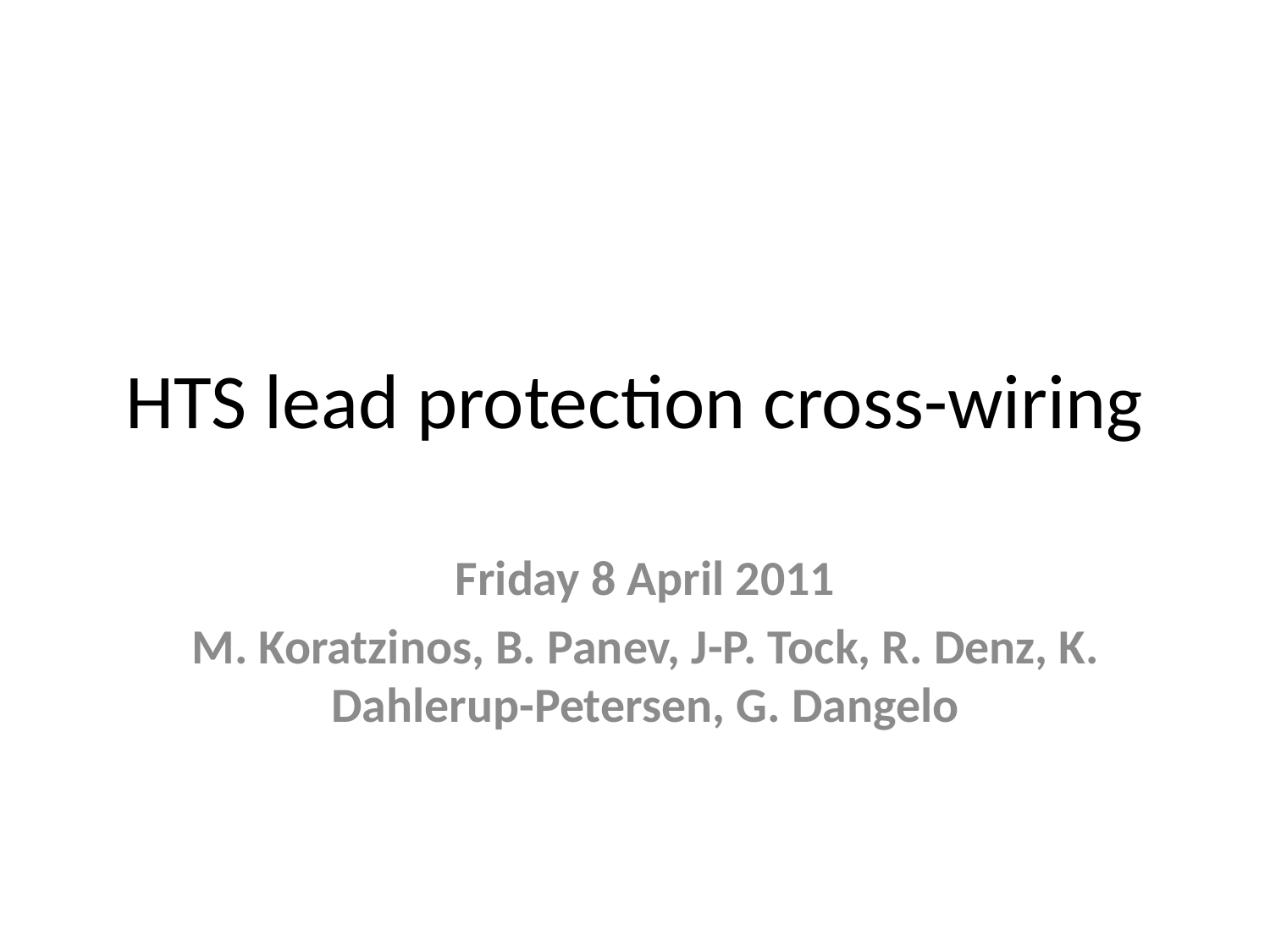

# HTS lead protection cross-wiring
Friday 8 April 2011
M. Koratzinos, B. Panev, J-P. Tock, R. Denz, K. Dahlerup-Petersen, G. Dangelo